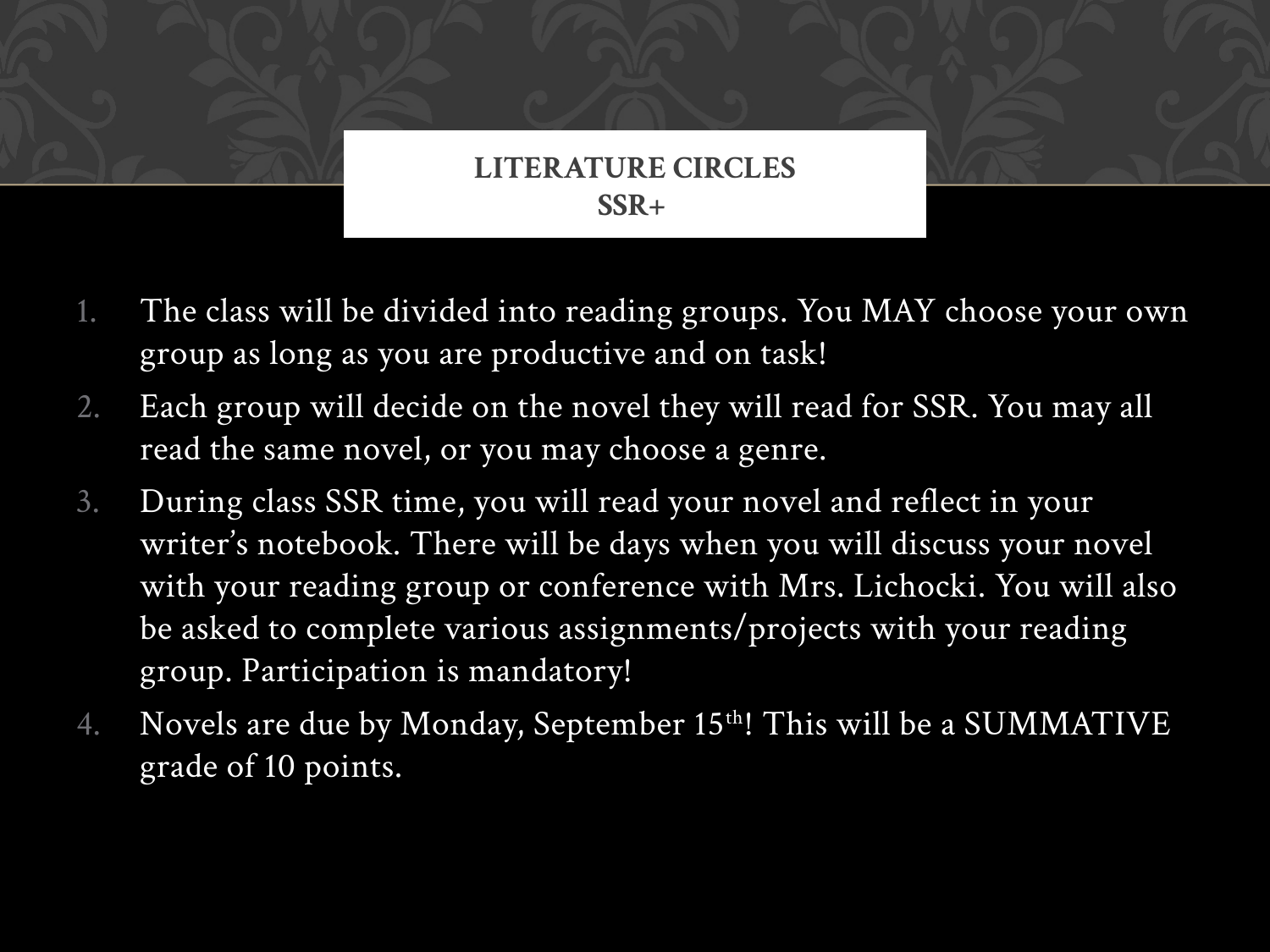

# Literature Circles SSR+
The class will be divided into reading groups. You MAY choose your own group as long as you are productive and on task!
Each group will decide on the novel they will read for SSR. You may all read the same novel, or you may choose a genre.
During class SSR time, you will read your novel and reflect in your writer’s notebook. There will be days when you will discuss your novel with your reading group or conference with Mrs. Lichocki. You will also be asked to complete various assignments/projects with your reading group. Participation is mandatory!
Novels are due by Monday, September 15th! This will be a SUMMATIVE grade of 10 points.